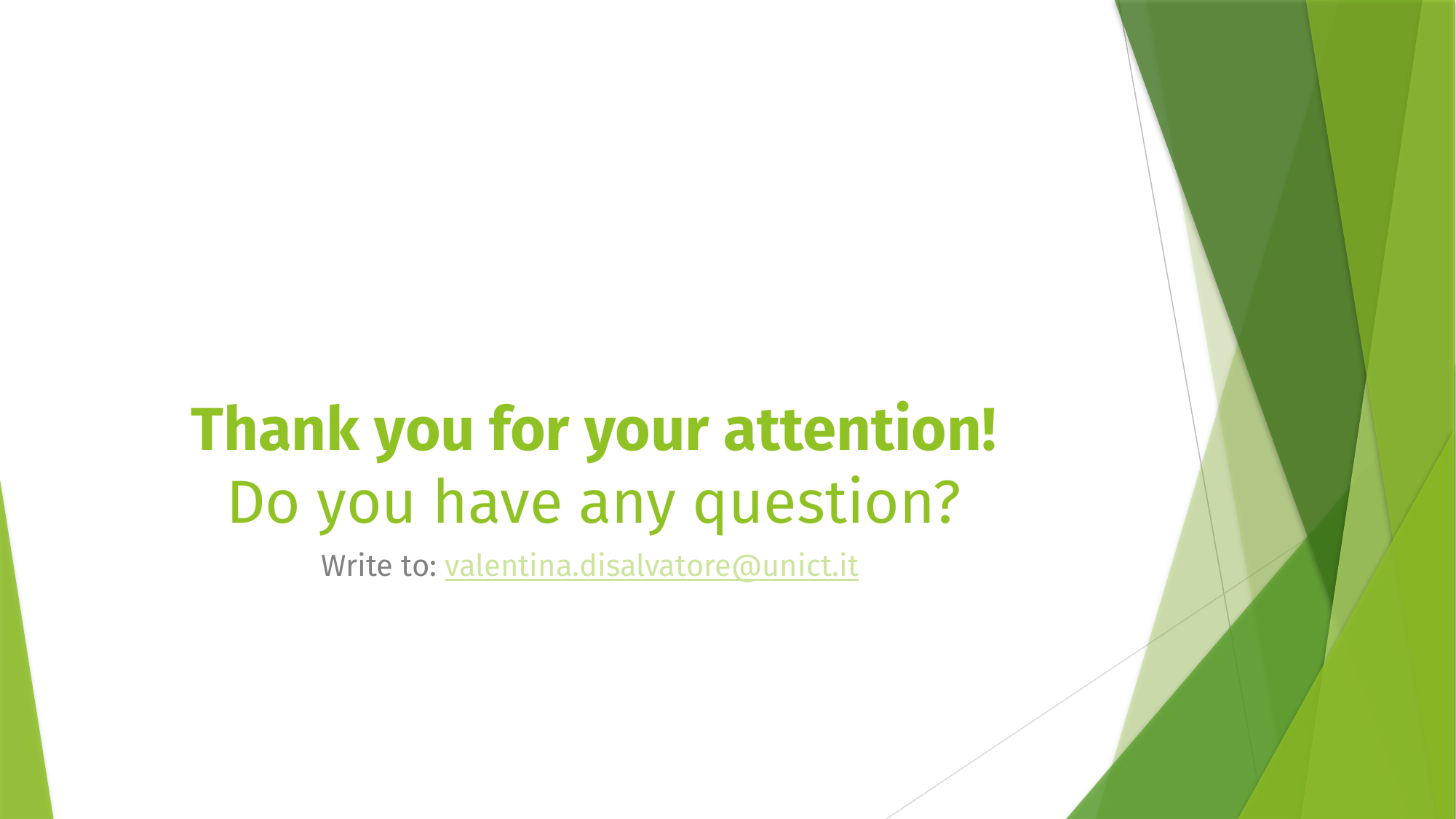

# Thank you for your attention! Do you have any question?
Write to: valentina.disalvatore@unict.it